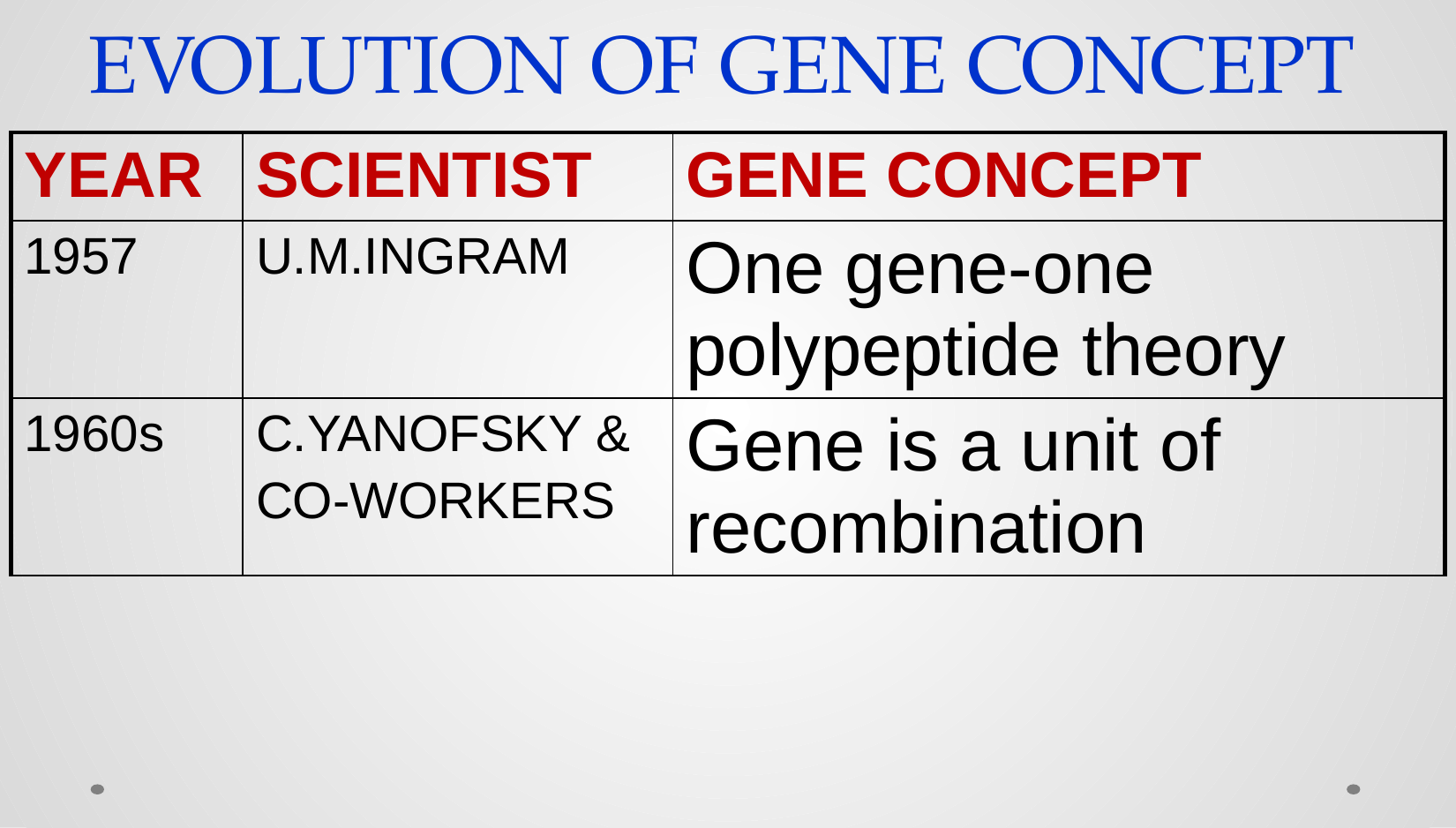

EVOLUTION OF GENE CONCEPT
| YEAR | SCIENTIST | GENE CONCEPT |
| --- | --- | --- |
| 1957 | U.M.INGRAM | One gene-one polypeptide theory |
| 1960s | C.YANOFSKY & CO-WORKERS | Gene is a unit of recombination |